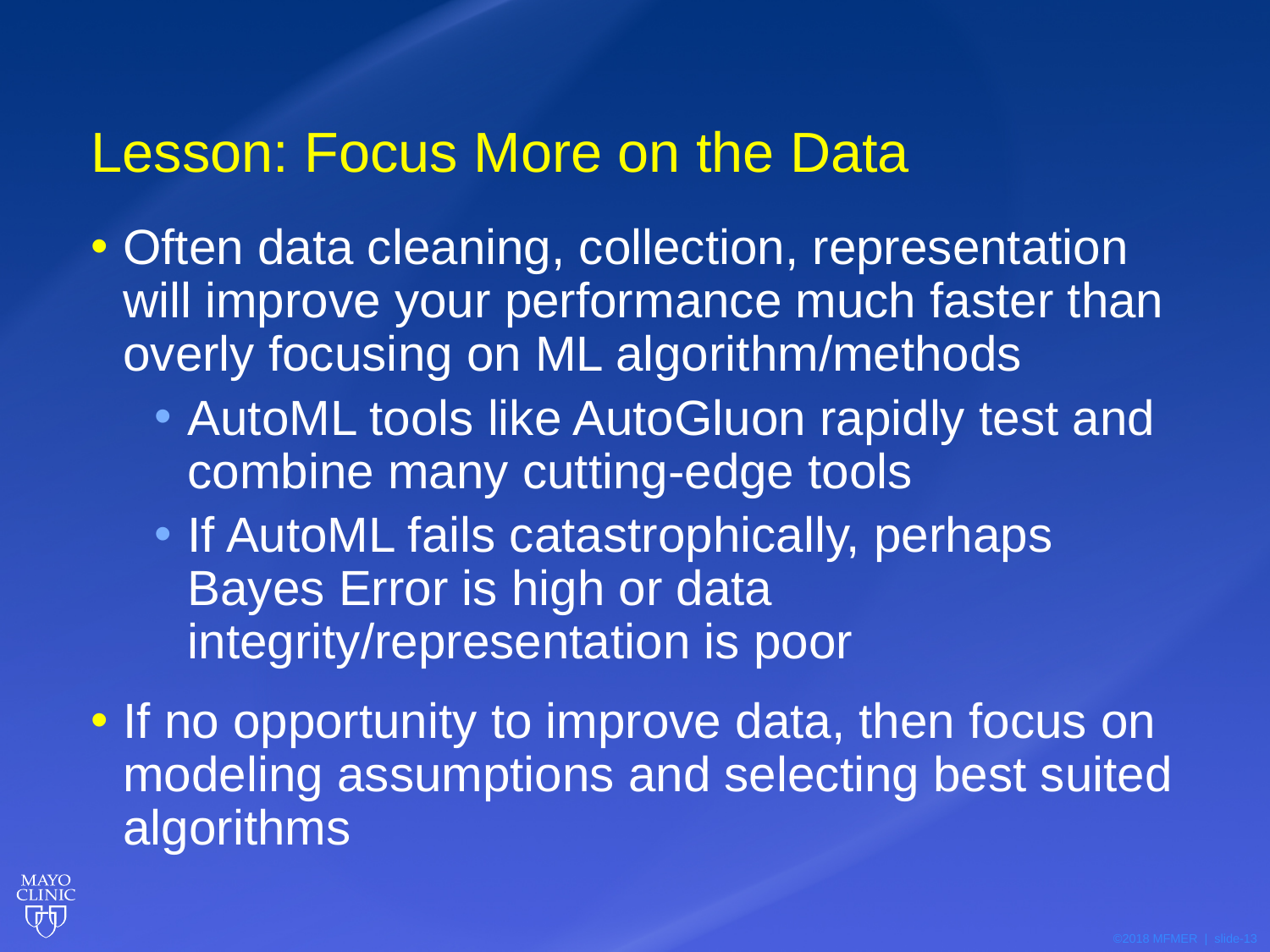

# Lesson: Focus More on the Data
Often data cleaning, collection, representation will improve your performance much faster than overly focusing on ML algorithm/methods
AutoML tools like AutoGluon rapidly test and combine many cutting-edge tools
If AutoML fails catastrophically, perhaps Bayes Error is high or data integrity/representation is poor
If no opportunity to improve data, then focus on modeling assumptions and selecting best suited algorithms
13